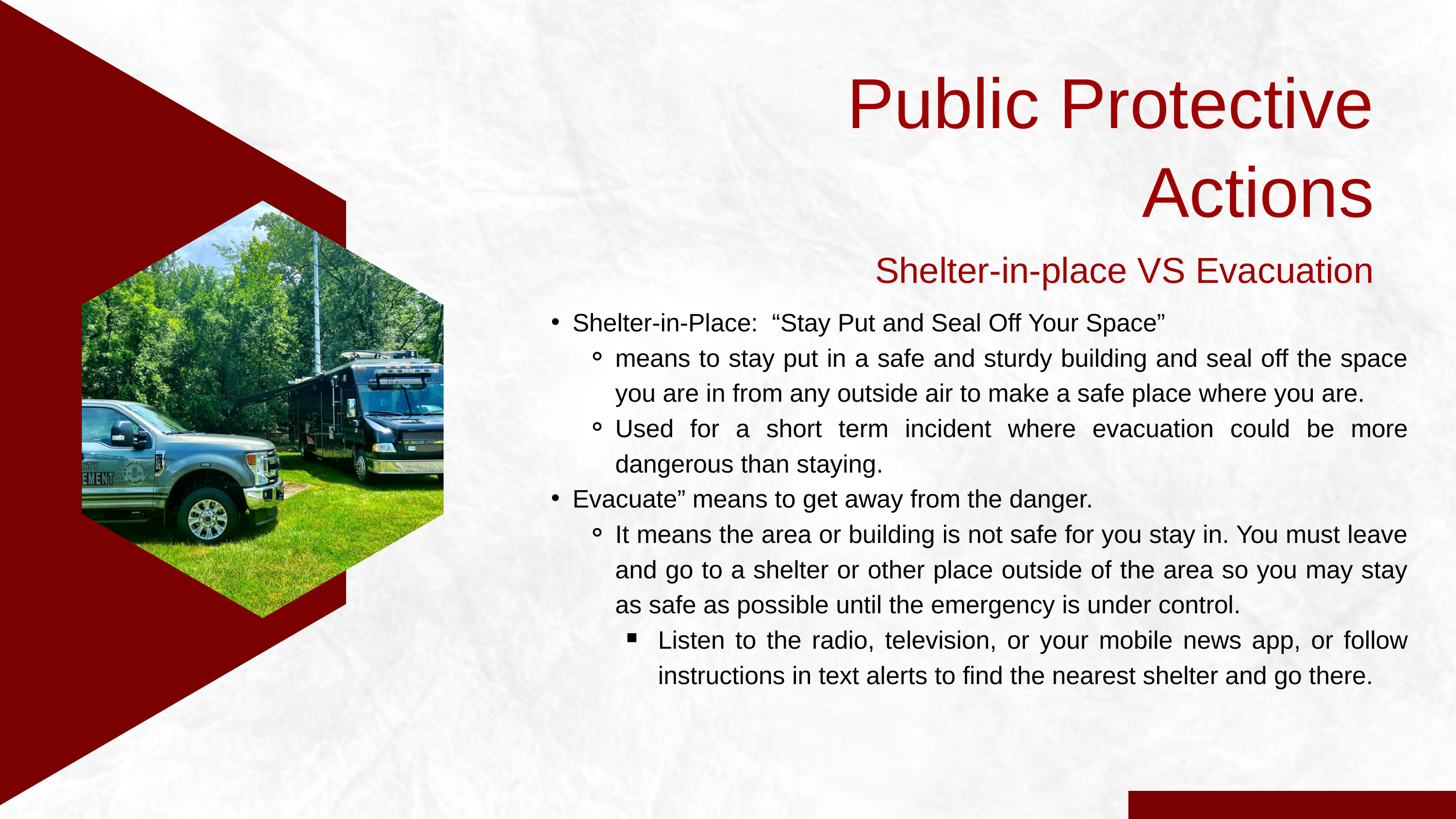

Public Protective Actions

Shelter-in-place VS Evacuation
Shelter-in-Place:  “Stay Put and Seal Off Your Space”
means to stay put in a safe and sturdy building and seal off the space you are in from any outside air to make a safe place where you are.
Used for a short term incident where evacuation could be more dangerous than staying.
Evacuate” means to get away from the danger.
It means the area or building is not safe for you stay in. You must leave and go to a shelter or other place outside of the area so you may stay as safe as possible until the emergency is under control.
Listen to the radio, television, or your mobile news app, or follow instructions in text alerts to find the nearest shelter and go there.